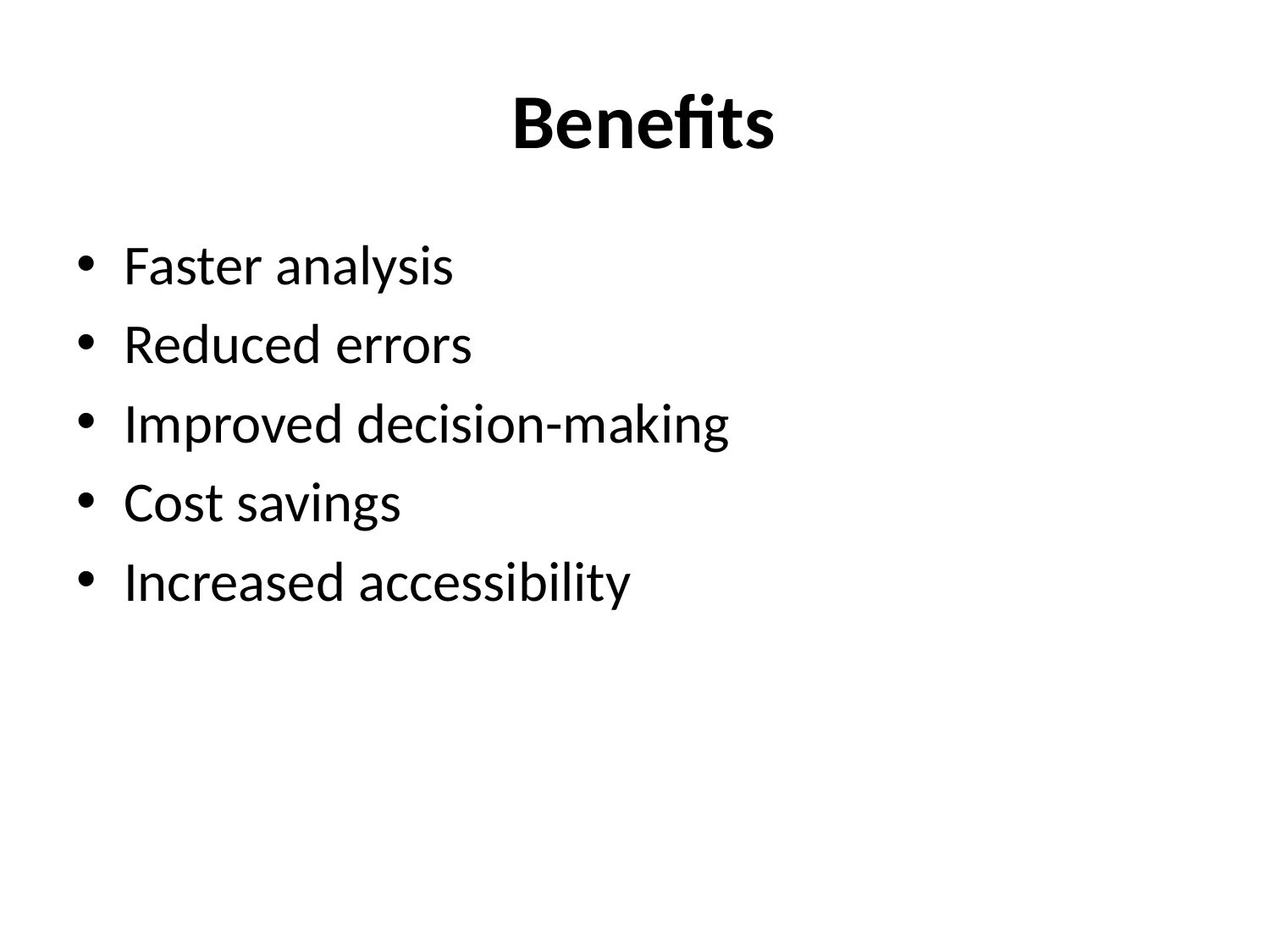

# Benefits
Faster analysis
Reduced errors
Improved decision-making
Cost savings
Increased accessibility